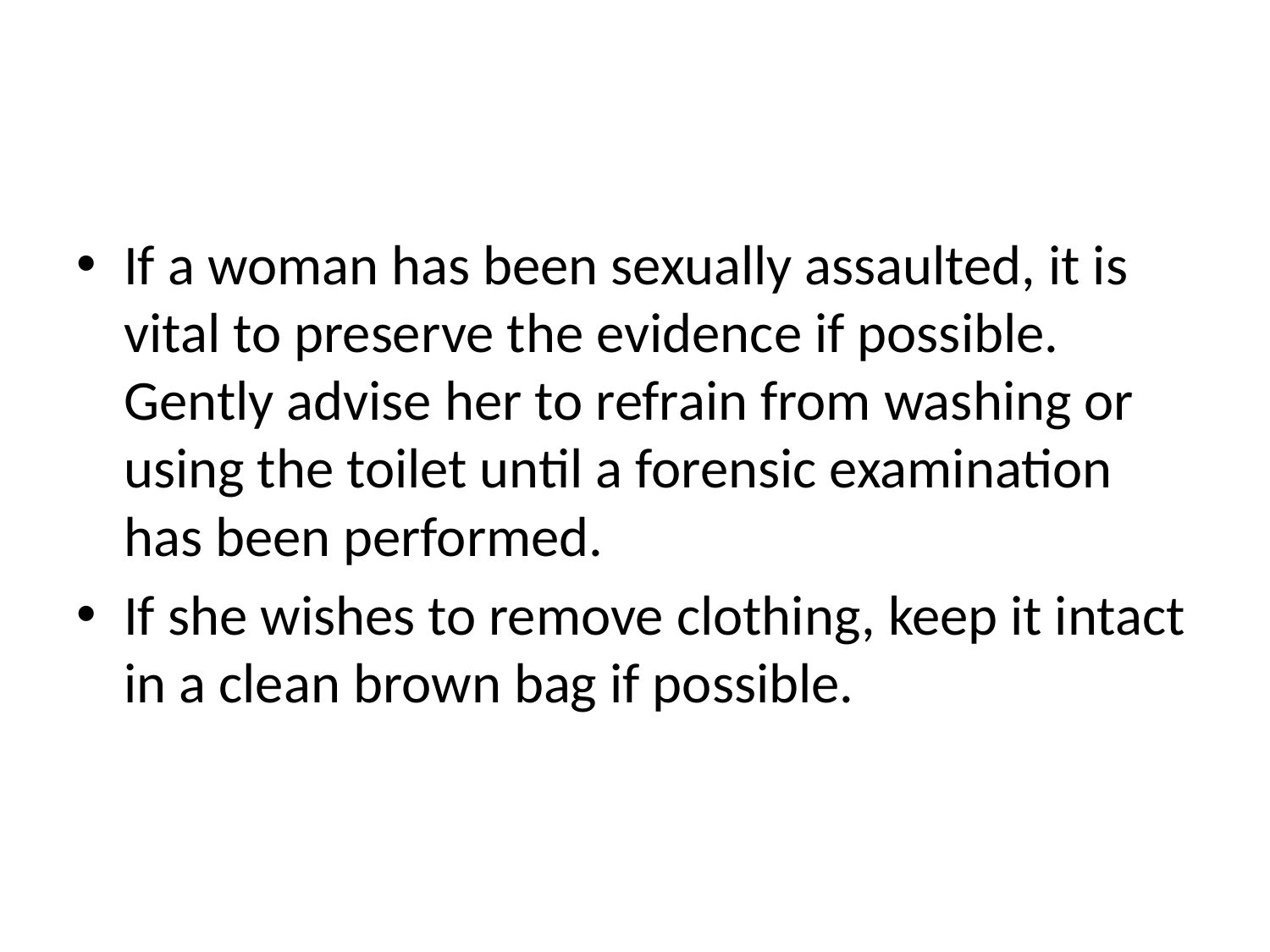

#
If a woman has been sexually assaulted, it is vital to preserve the evidence if possible. Gently advise her to refrain from washing or using the toilet until a forensic examination has been performed.
If she wishes to remove clothing, keep it intact in a clean brown bag if possible.